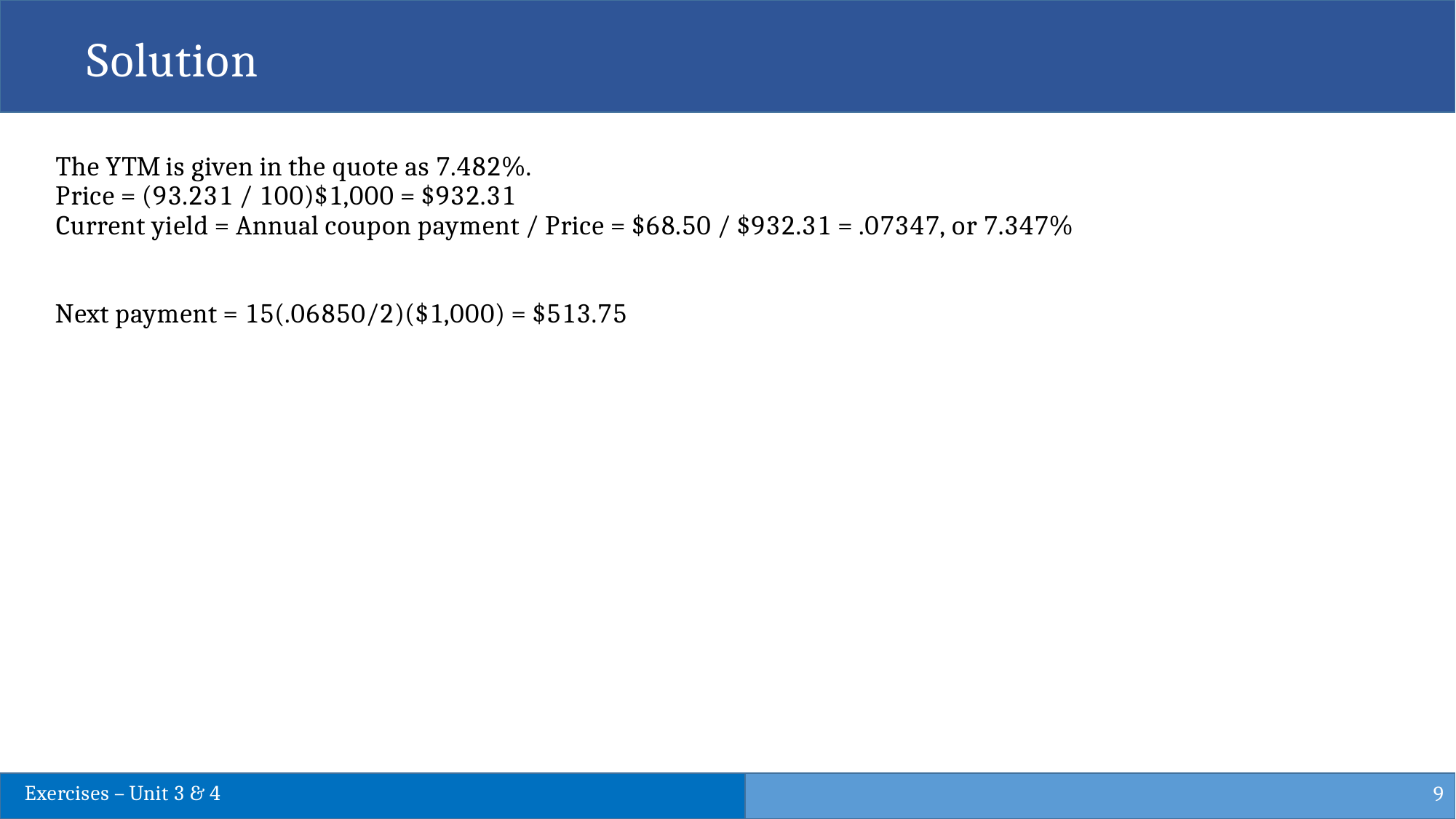

Solution
The YTM is given in the quote as 7.482%.
Price = (93.231 / 100)$1,000 = $932.31
Current yield = Annual coupon payment / Price = $68.50 / $932.31 = .07347, or 7.347%

Next payment = 15(.06850/2)($1,000) = $513.75

9

Exercises – Unit 3 & 4